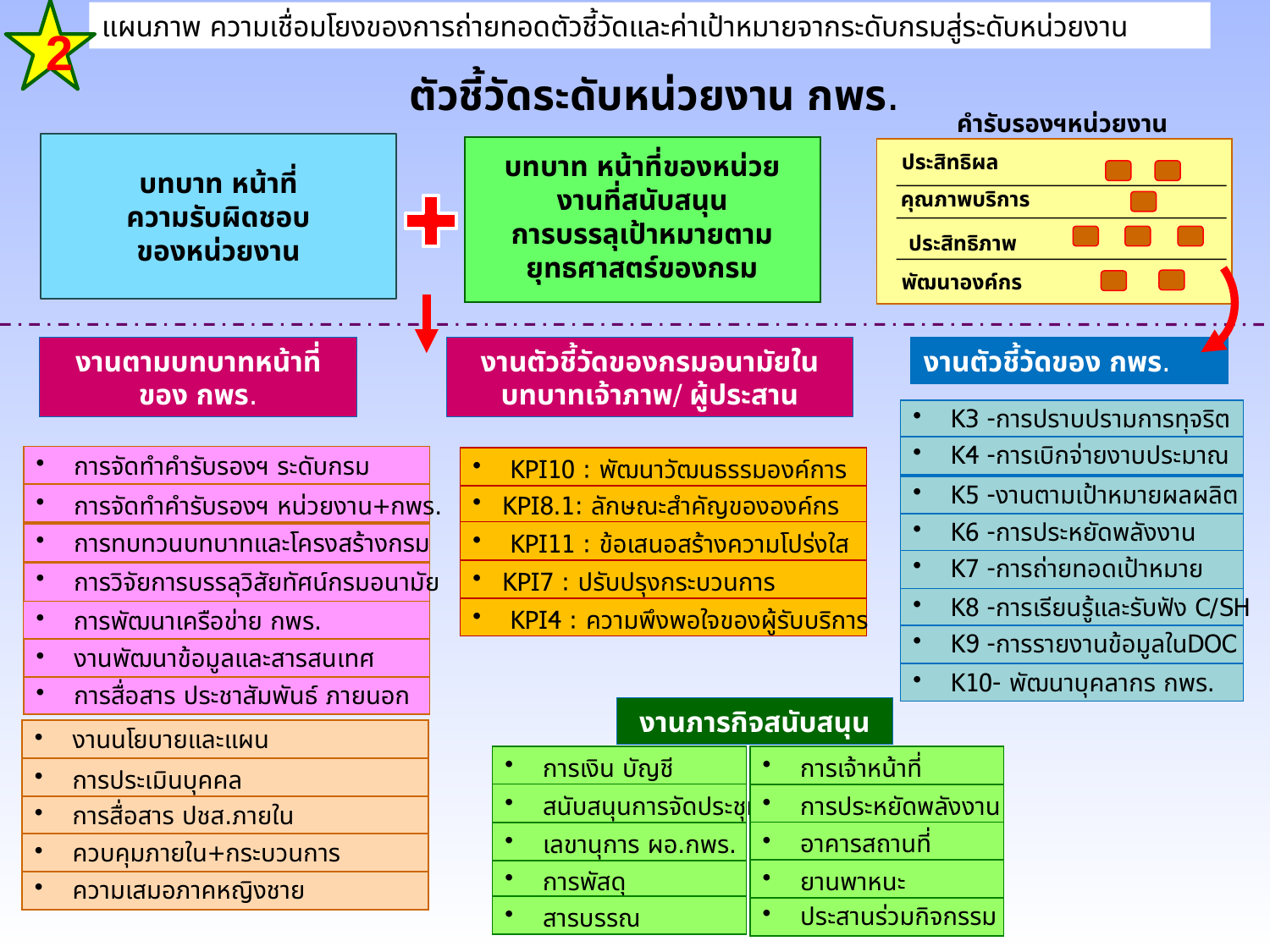

2
แผนภาพ ความเชื่อมโยงของการถ่ายทอดตัวชี้วัดและค่าเป้าหมายจากระดับกรมสู่ระดับหน่วยงาน
ตัวชี้วัดระดับหน่วยงาน กพร.
คำรับรองฯหน่วยงาน
บทบาท หน้าที่
ความรับผิดชอบ
ของหน่วยงาน

บทบาท หน้าที่ของหน่วยงานที่สนับสนุน
การบรรลุเป้าหมายตามยุทธศาสตร์ของกรม
ประสิทธิผล

คุณภาพบริการ

ประสิทธิภาพ

พัฒนาองค์กร

งานตามบทบาทหน้าที่ ของ กพร.
งานตัวชี้วัดของกรมอนามัยในบทบาทเจ้าภาพ/ผู้ประสาน
งานตัวชี้วัดของ กพร.
 K3 -การปราบปรามการทุจริต
 K4 -การเบิกจ่ายงาบประมาณ
 การจัดทำคำรับรองฯ ระดับกรม
 KPI10 : พัฒนาวัฒนธรรมองค์การ
 K5 -งานตามเป้าหมายผลผลิต
KPI8.1: ลักษณะสำคัญขององค์กร
 การจัดทำคำรับรองฯ หน่วยงาน+กพร.
 K6 -การประหยัดพลังงาน
 KPI11 : ข้อเสนอสร้างความโปร่งใส
 การทบทวนบทบาทและโครงสร้างกรม
 K7 -การถ่ายทอดเป้าหมาย
KPI7 : ปรับปรุงกระบวนการ
 การวิจัยการบรรลุวิสัยทัศน์กรมอนามัย
 K8 -การเรียนรู้และรับฟัง C/SH
 KPI4 : ความพึงพอใจของผู้รับบริการ
 การพัฒนาเครือข่าย กพร.
 K9 -การรายงานข้อมูลในDOC
 งานพัฒนาข้อมูลและสารสนเทศ
 K10- พัฒนาบุคลากร กพร.

 การสื่อสาร ประชาสัมพันธ์ ภายนอก
งานภารกิจสนับสนุน
 งานนโยบายและแผน
 การประเมินบุคคล
 การสื่อสาร ปชส.ภายใน
 ควบคุมภายใน+กระบวนการ
 ความเสมอภาคหญิงชาย
 การเงิน บัญชี
 การเจ้าหน้าที่
 สนับสนุนการจัดประชุม
 การประหยัดพลังงาน
 อาคารสถานที่
 เลขานุการ ผอ.กพร.
 การพัสดุ
 ยานพาหนะ
 สารบรรณ
 ประสานร่วมกิจกรรม